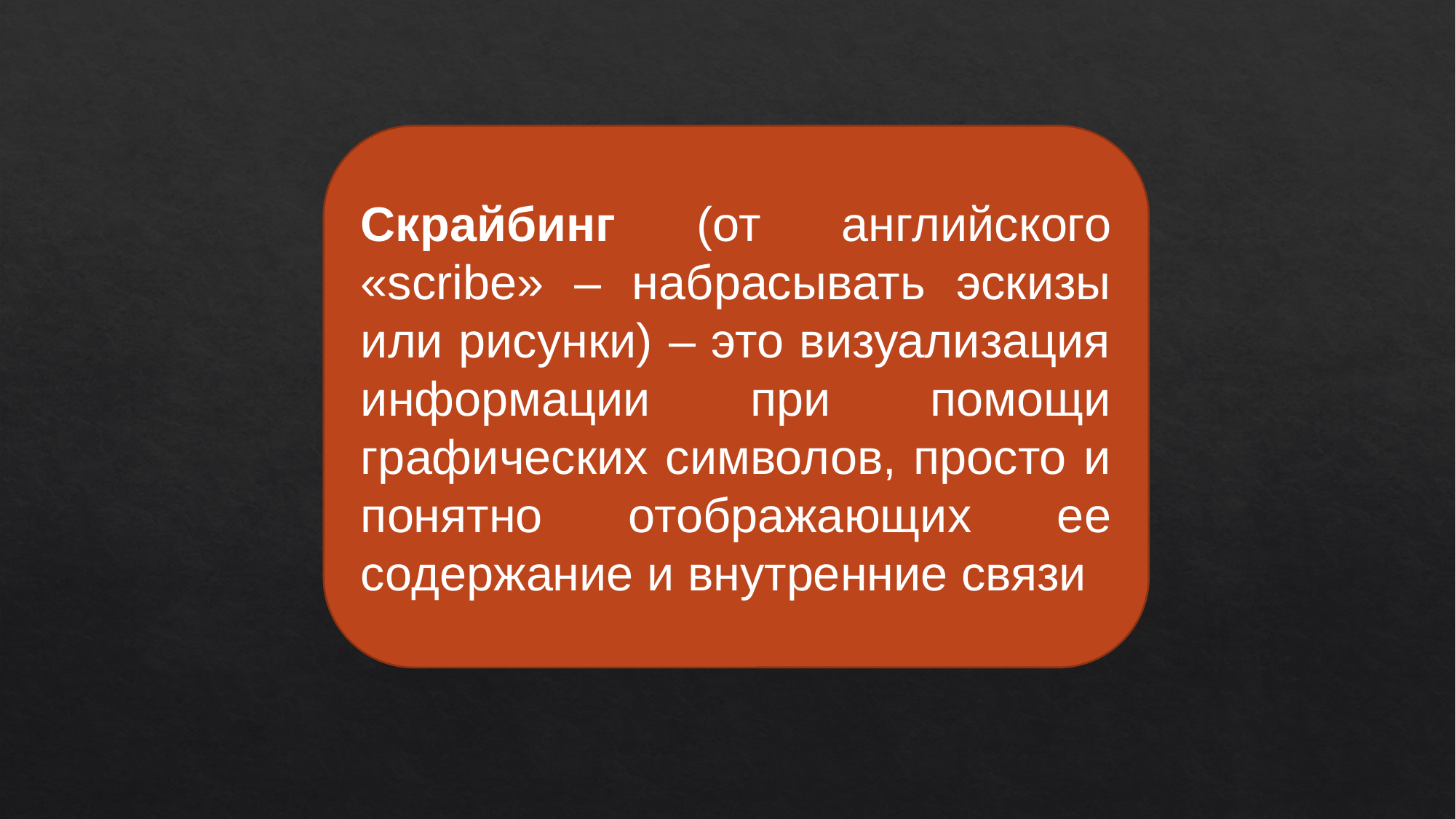

Скрайбинг (от английского «scribe» – набрасывать эскизы или рисунки) – это визуализация информации при помощи графических символов, просто и понятно отображающих ее содержание и внутренние связи